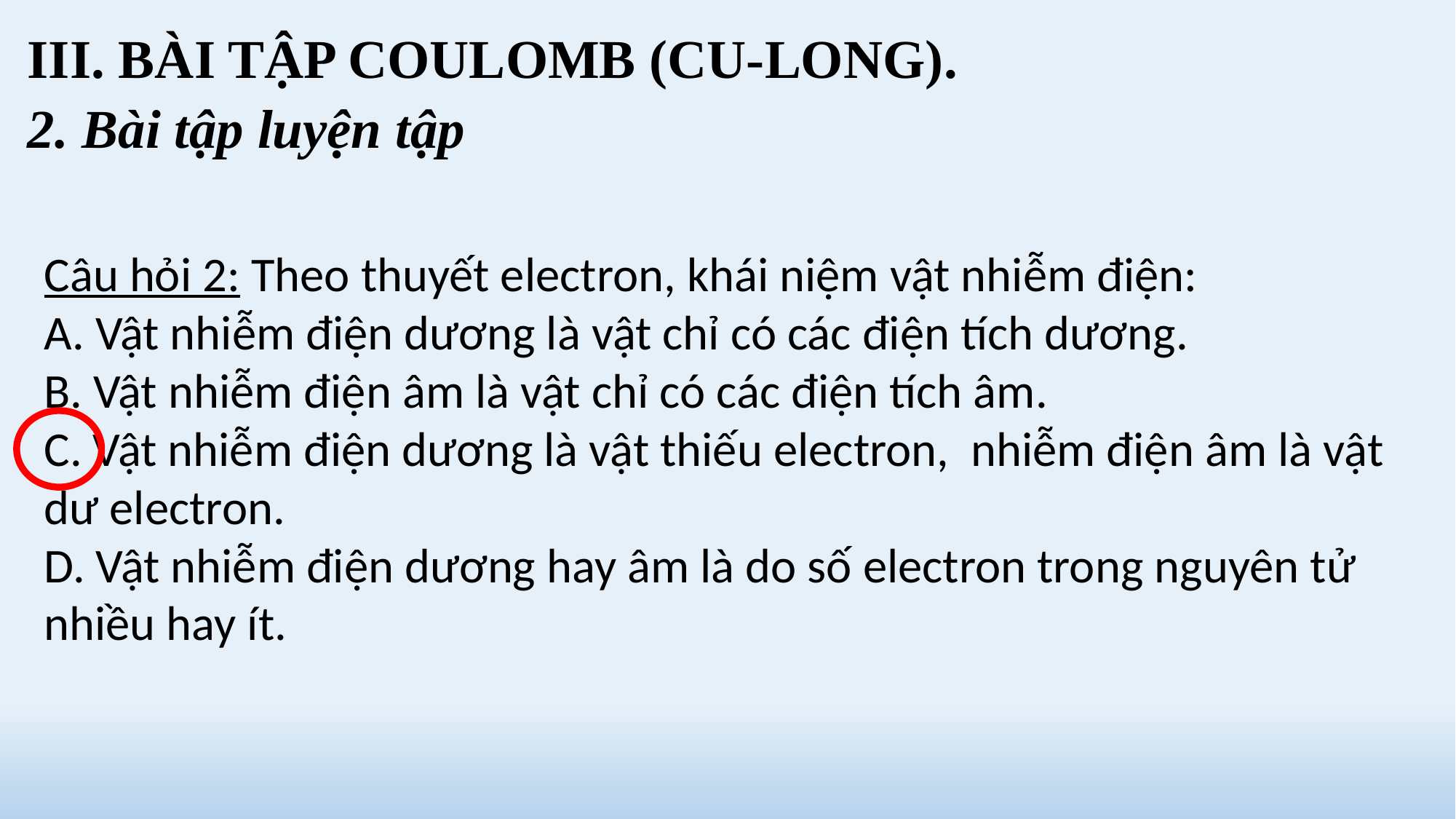

III. BÀI TẬP COULOMB (CU-LONG).
2. Bài tập luyện tập
Câu hỏi 2: Theo thuyết electron, khái niệm vật nhiễm điện:
A. Vật nhiễm điện dương là vật chỉ có các điện tích dương.
B. Vật nhiễm điện âm là vật chỉ có các điện tích âm.
C. Vật nhiễm điện dương là vật thiếu electron,  nhiễm điện âm là vật dư electron.
D. Vật nhiễm điện dương hay âm là do số electron trong nguyên tử nhiều hay ít.